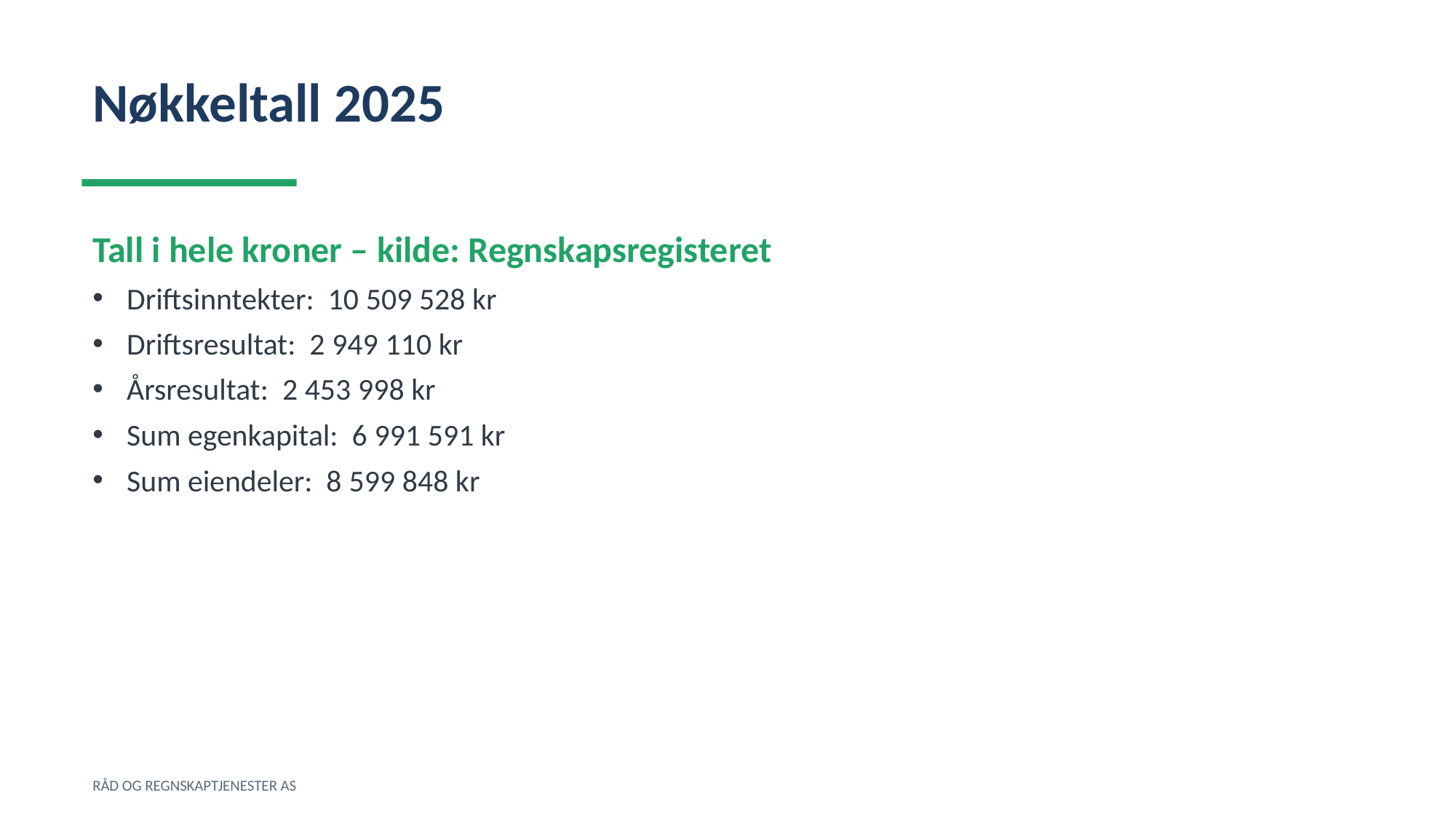

Nøkkeltall 2025

Tall i hele kroner – kilde: Regnskapsregisteret
Driftsinntekter:  10 509 528 kr
Driftsresultat:  2 949 110 kr
Årsresultat:  2 453 998 kr
Sum egenkapital:  6 991 591 kr
Sum eiendeler:  8 599 848 kr
RÅD OG REGNSKAPTJENESTER AS